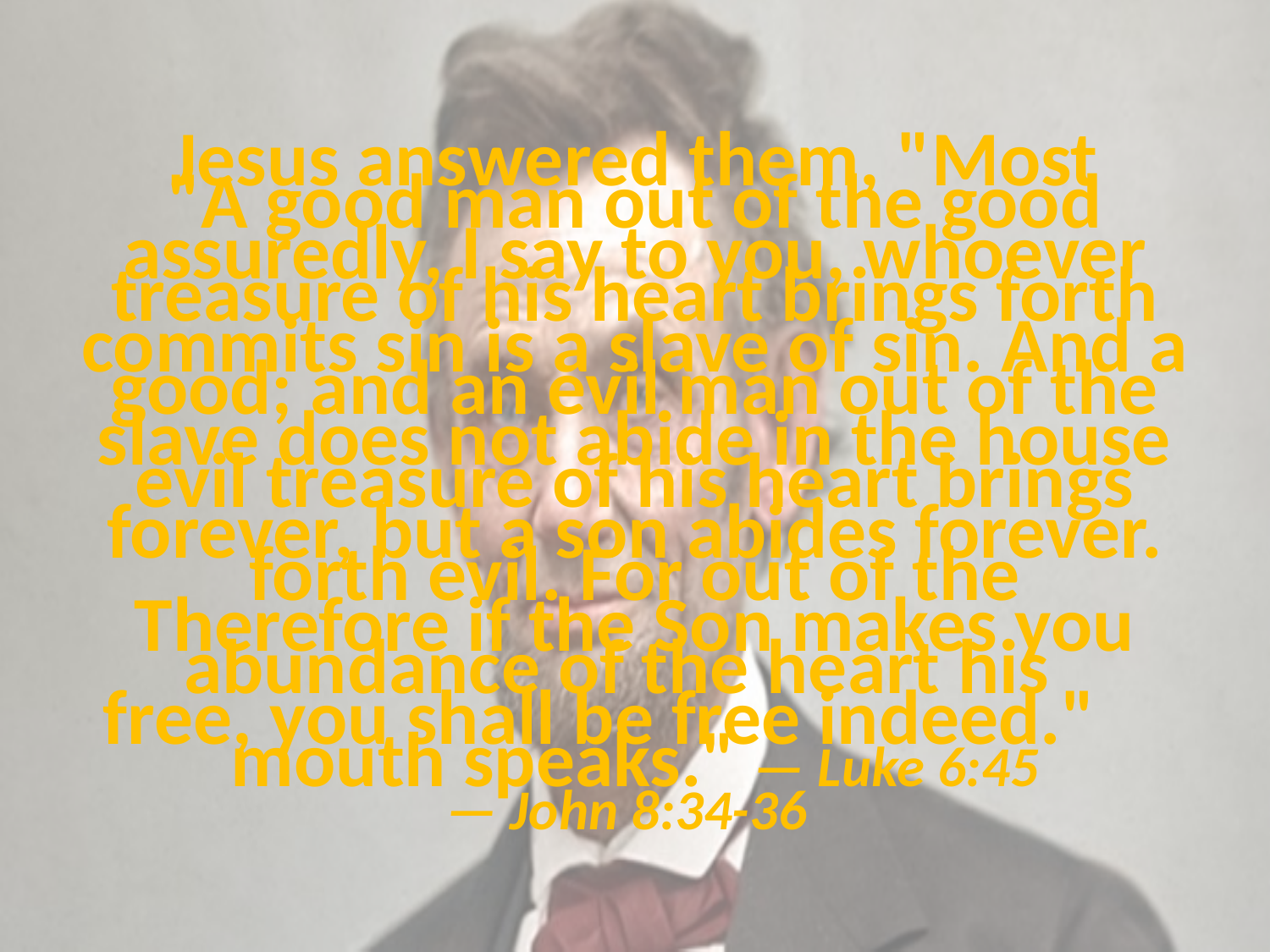

# Jesus answered them, "Most assuredly, I say to you, whoever commits sin is a slave of sin. And a slave does not abide in the house forever, but a son abides forever. Therefore if the Son makes you free, you shall be free indeed."     — John 8:34-36
"A good man out of the good treasure of his heart brings forth good; and an evil man out of the evil treasure of his heart brings forth evil. For out of the abundance of the heart his   mouth speaks." — Luke 6:45